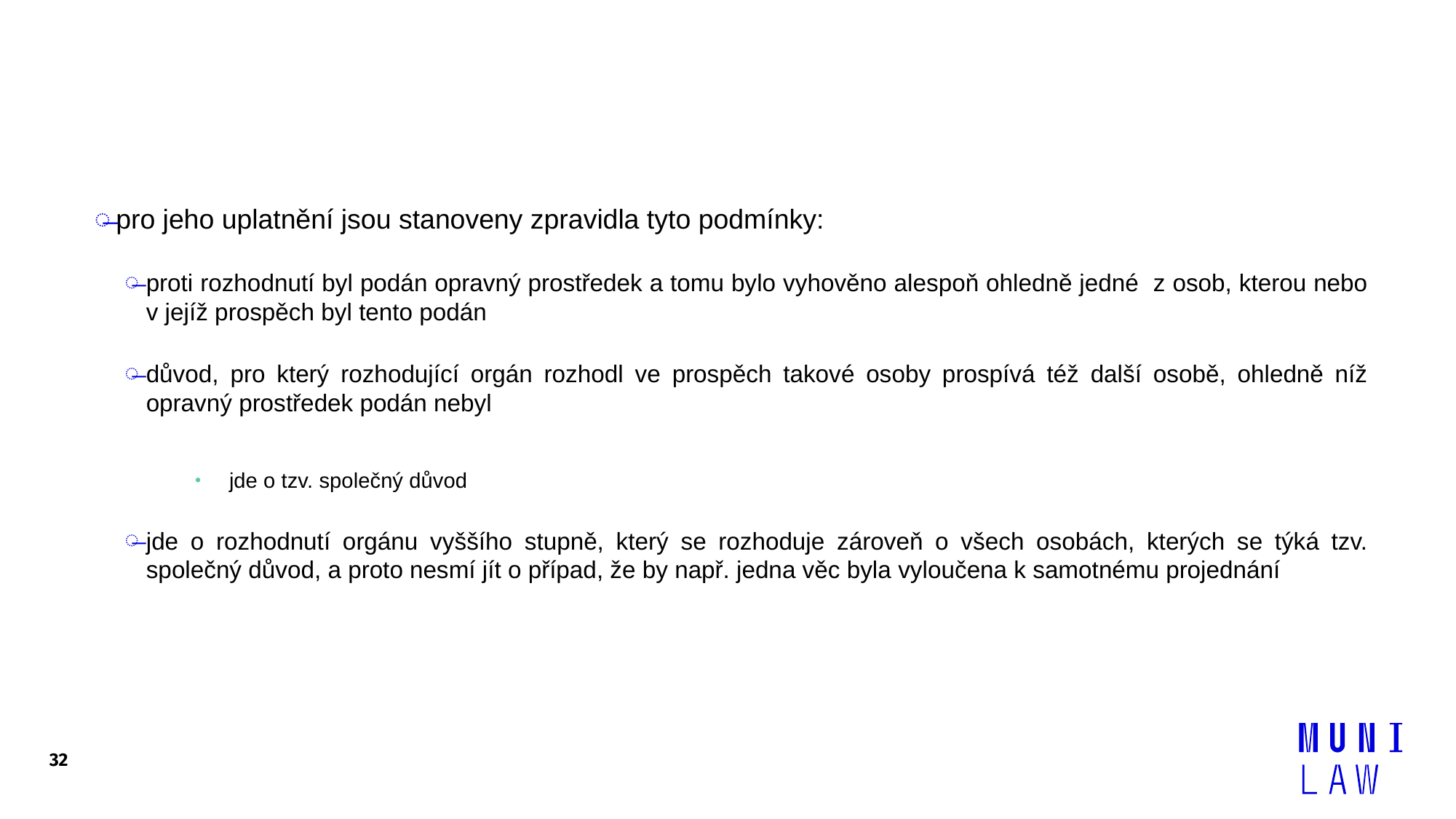

#
pro jeho uplatnění jsou stanoveny zpravidla tyto podmínky:

proti rozhodnutí byl podán opravný prostředek a tomu bylo vyhověno alespoň ohledně jedné  z osob, kterou nebo v jejíž prospěch byl tento podán

důvod, pro který rozhodující orgán rozhodl ve prospěch takové osoby prospívá též další osobě, ohledně níž opravný prostředek podán nebyl

jde o tzv. společný důvod

jde o rozhodnutí orgánu vyššího stupně, který se rozhoduje zároveň o všech osobách, kterých se týká tzv. společný důvod, a proto nesmí jít o případ, že by např. jedna věc byla vyloučena k samotnému projednání
32